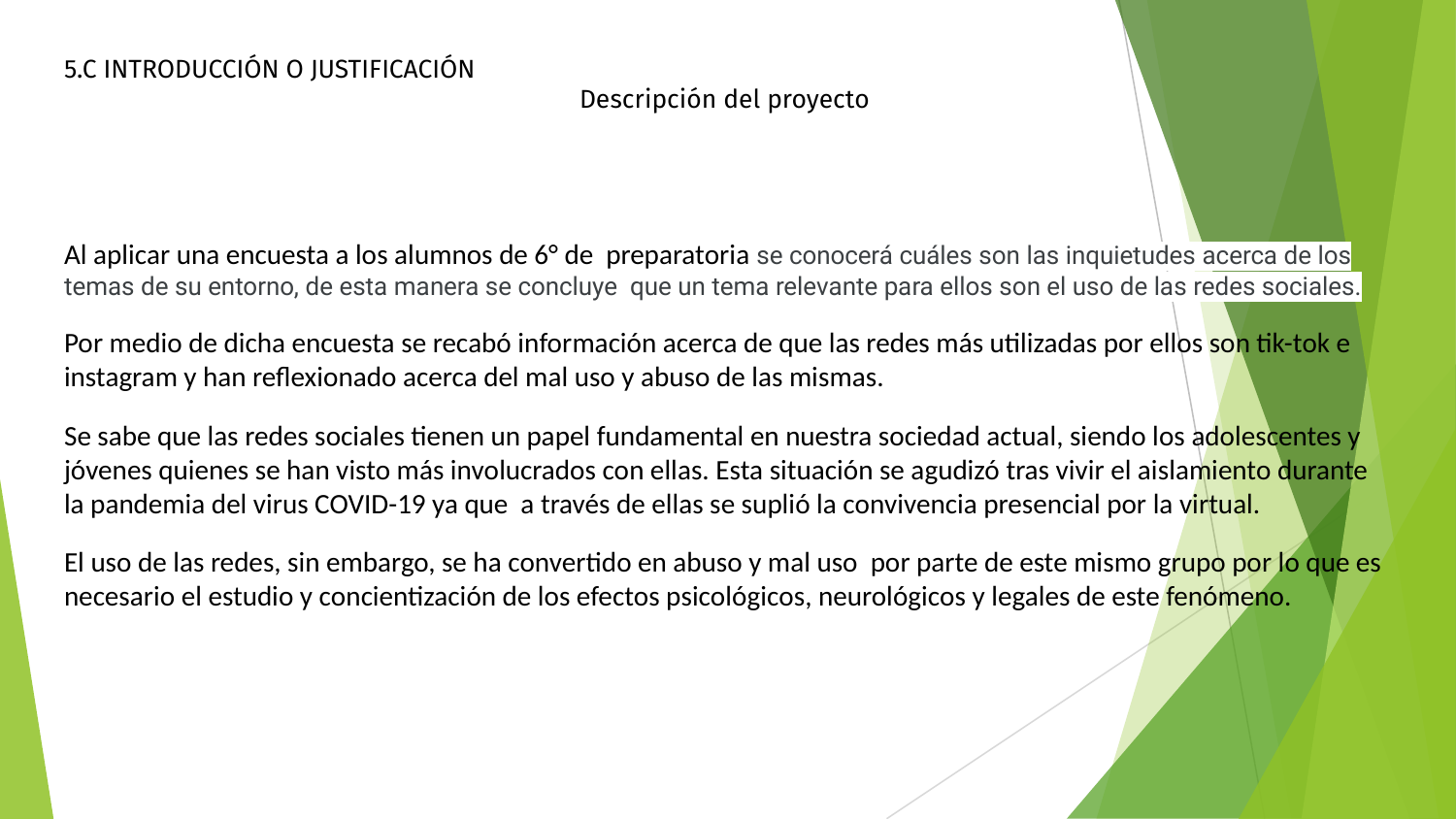

# 5.C INTRODUCCIÓN O JUSTIFICACIÓN
Descripción del proyecto
Al aplicar una encuesta a los alumnos de 6° de  preparatoria se conocerá cuáles son las inquietudes acerca de los temas de su entorno, de esta manera se concluye  que un tema relevante para ellos son el uso de las redes sociales.
Por medio de dicha encuesta se recabó información acerca de que las redes más utilizadas por ellos son tik-tok e instagram y han reflexionado acerca del mal uso y abuso de las mismas.
Se sabe que las redes sociales tienen un papel fundamental en nuestra sociedad actual, siendo los adolescentes y jóvenes quienes se han visto más involucrados con ellas. Esta situación se agudizó tras vivir el aislamiento durante la pandemia del virus COVID-19 ya que  a través de ellas se suplió la convivencia presencial por la virtual.
El uso de las redes, sin embargo, se ha convertido en abuso y mal uso  por parte de este mismo grupo por lo que es necesario el estudio y concientización de los efectos psicológicos, neurológicos y legales de este fenómeno.